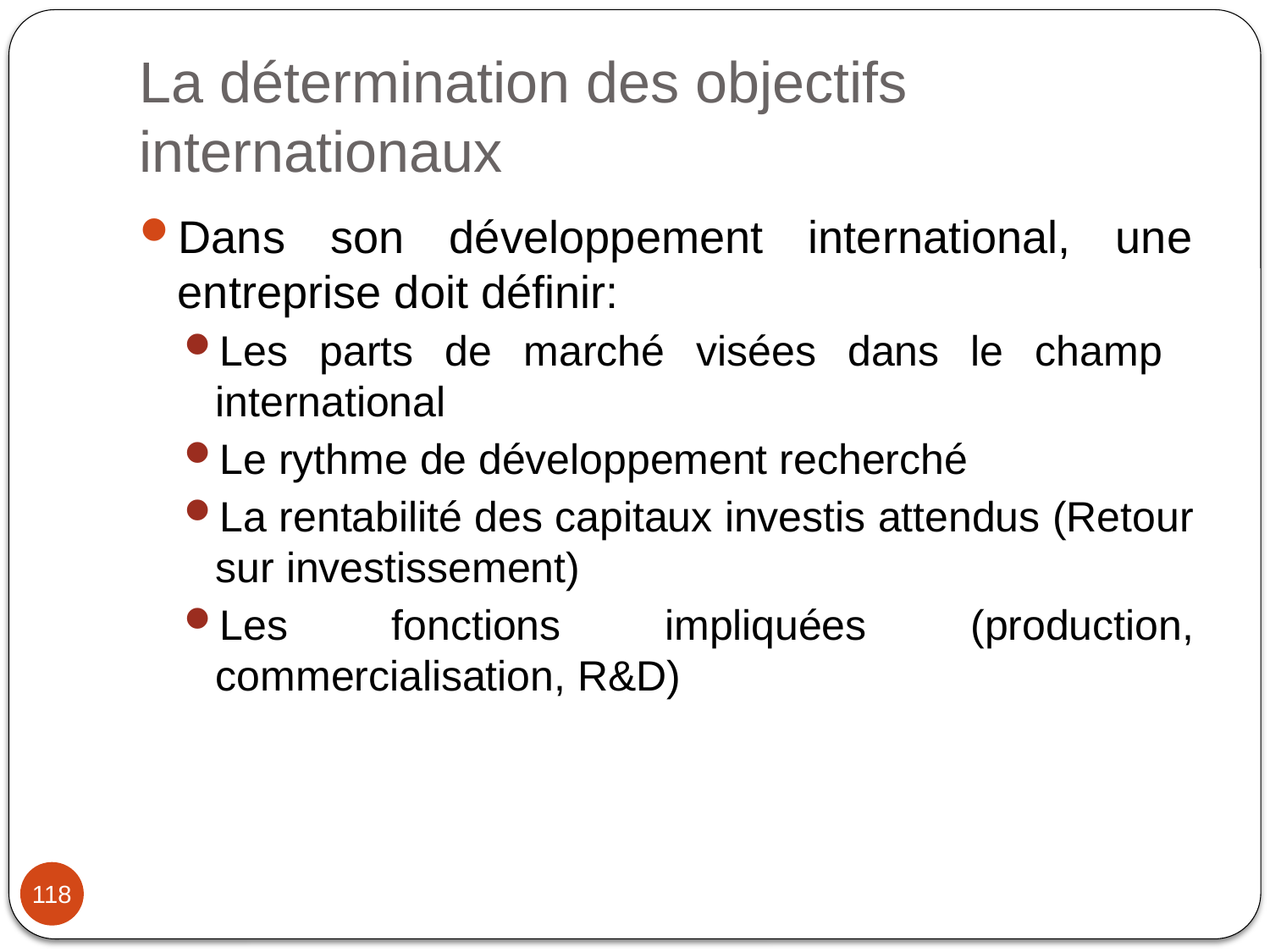

# La détermination des objectifs internationaux
Dans son développement international, une entreprise doit définir:
Les parts de marché visées dans le champ  international
Le rythme de développement recherché
La rentabilité des capitaux investis attendus (Retour sur investissement)
Les fonctions impliquées (production, commercialisation, R&D)
118